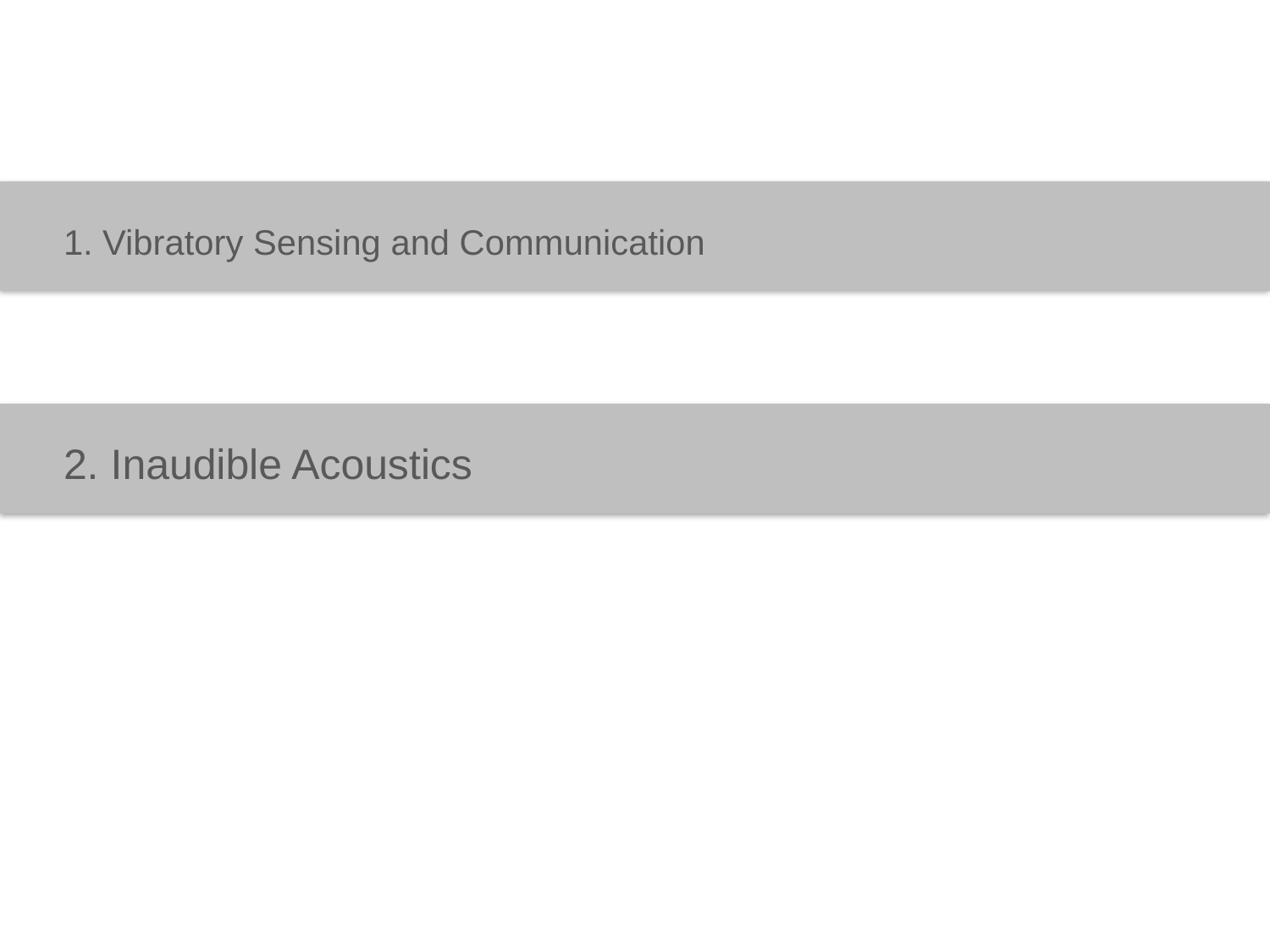

1. Vibratory Sensing and Communication

2. Inaudible Acoustics